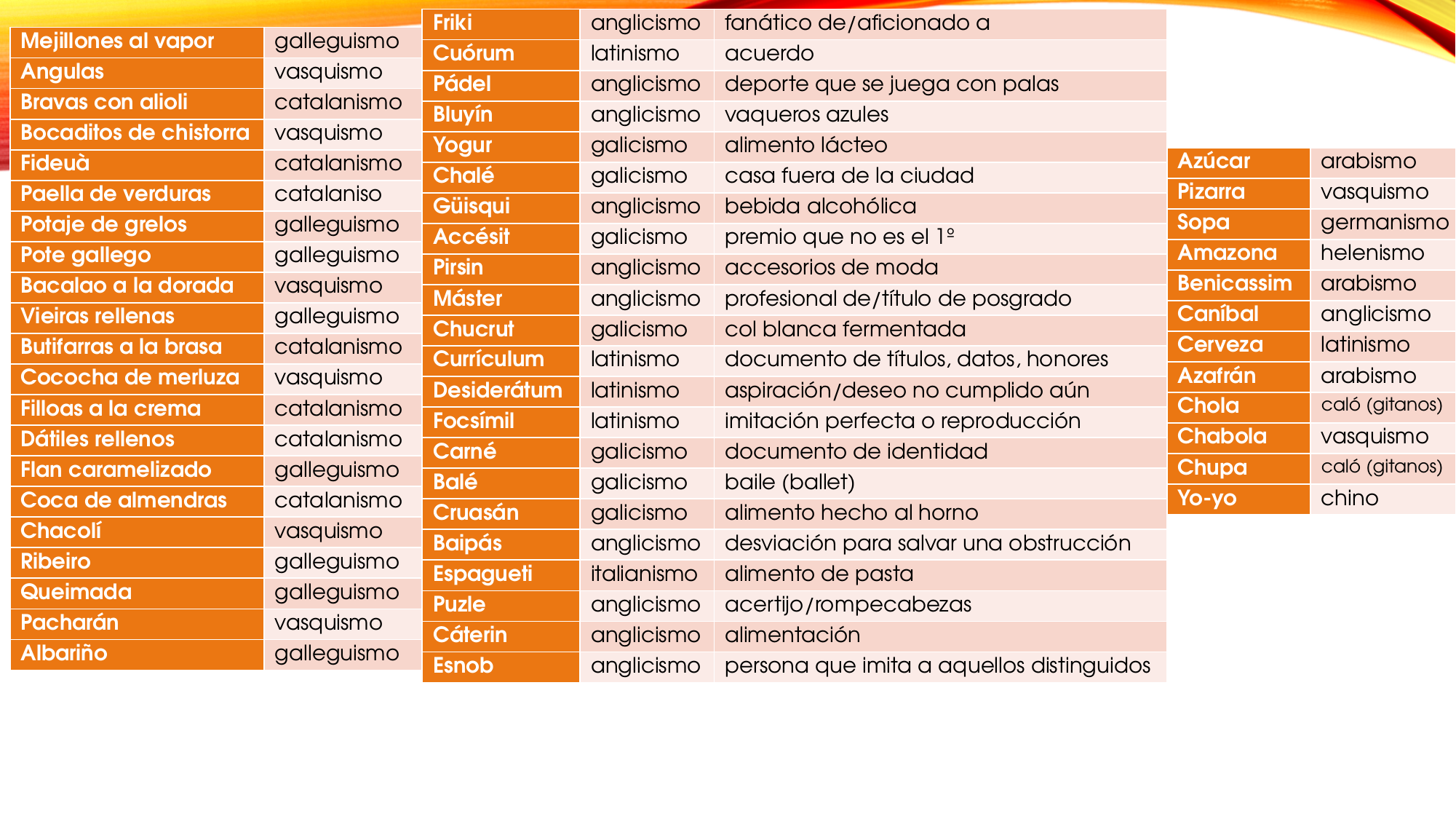

| Friki | anglicismo | fanático de/aficionado a |
| --- | --- | --- |
| Cuórum | latinismo | acuerdo |
| Pádel | anglicismo | deporte que se juega con palas |
| Bluyín | anglicismo | vaqueros azules |
| Yogur | galicismo | alimento lácteo |
| Chalé | galicismo | casa fuera de la ciudad |
| Güisqui | anglicismo | bebida alcohólica |
| Accésit | galicismo | premio que no es el 1º |
| Pirsin | anglicismo | accesorios de moda |
| Máster | anglicismo | profesional de/título de posgrado |
| Chucrut | galicismo | col blanca fermentada |
| Currículum | latinismo | documento de títulos, datos, honores |
| Desiderátum | latinismo | aspiración/deseo no cumplido aún |
| Focsímil | latinismo | imitación perfecta o reproducción |
| Carné | galicismo | documento de identidad |
| Balé | galicismo | baile (ballet) |
| Cruasán | galicismo | alimento hecho al horno |
| Baipás | anglicismo | desviación para salvar una obstrucción |
| Espagueti | italianismo | alimento de pasta |
| Puzle | anglicismo | acertijo/rompecabezas |
| Cáterin | anglicismo | alimentación |
| Esnob | anglicismo | persona que imita a aquellos distinguidos |
| Mejillones al vapor | galleguismo |
| --- | --- |
| Angulas | vasquismo |
| Bravas con alioli | catalanismo |
| Bocaditos de chistorra | vasquismo |
| Fideuà | catalanismo |
| Paella de verduras | catalaniso |
| Potaje de grelos | galleguismo |
| Pote gallego | galleguismo |
| Bacalao a la dorada | vasquismo |
| Vieiras rellenas | galleguismo |
| Butifarras a la brasa | catalanismo |
| Cococha de merluza | vasquismo |
| Filloas a la crema | catalanismo |
| Dátiles rellenos | catalanismo |
| Flan caramelizado | galleguismo |
| Coca de almendras | catalanismo |
| Chacolí | vasquismo |
| Ribeiro | galleguismo |
| Queimada | galleguismo |
| Pacharán | vasquismo |
| Albariño | galleguismo |
| Azúcar | arabismo |
| --- | --- |
| Pizarra | vasquismo |
| Sopa | germanismo |
| Amazona | helenismo |
| Benicassim | arabismo |
| Caníbal | anglicismo |
| Cerveza | latinismo |
| Azafrán | arabismo |
| Chola | caló (gitanos) |
| Chabola | vasquismo |
| Chupa | caló (gitanos) |
| Yo-yo | chino |